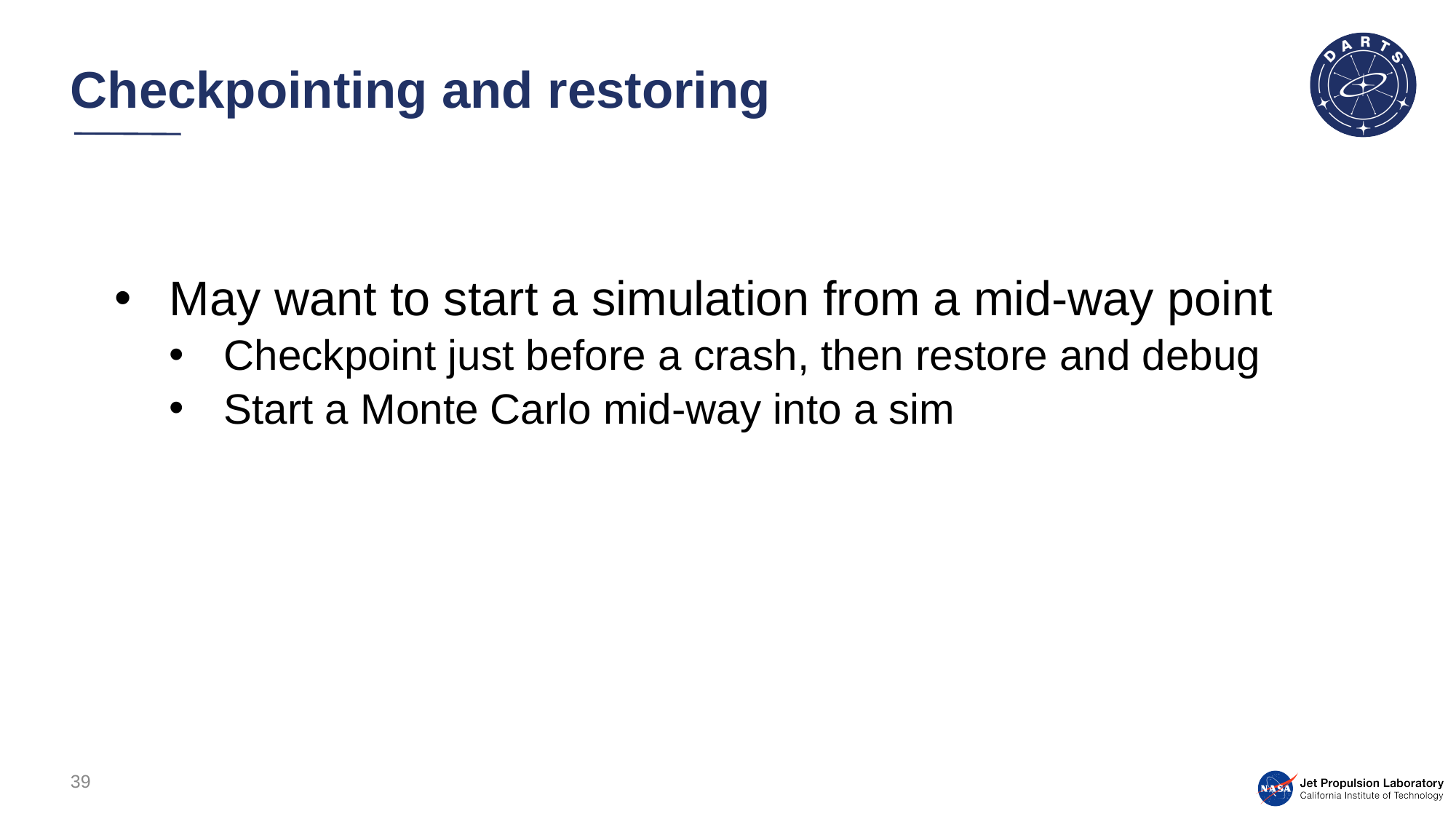

# Checkpointing and restoring
May want to start a simulation from a mid-way point
Checkpoint just before a crash, then restore and debug
Start a Monte Carlo mid-way into a sim

39